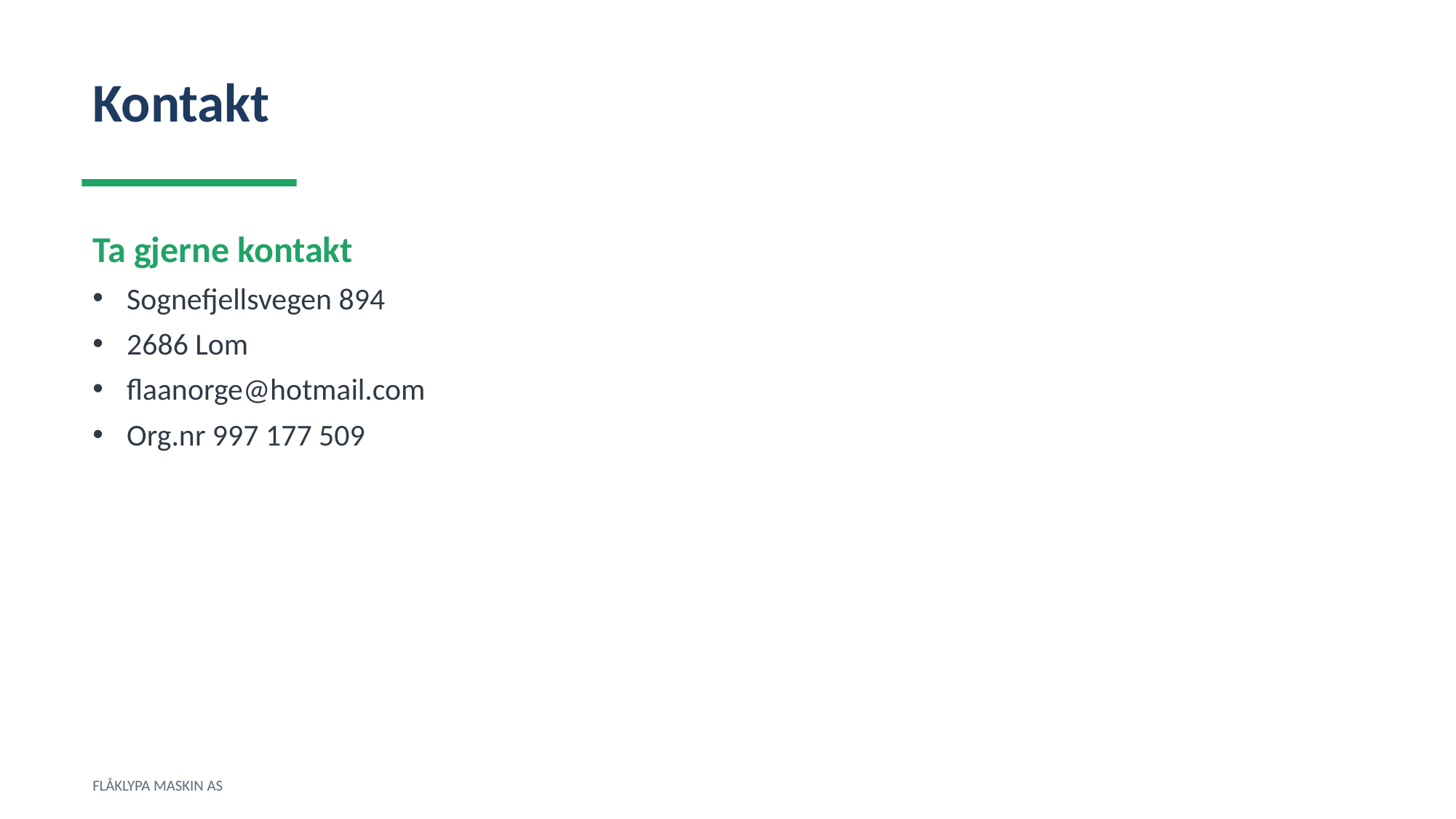

Kontakt

Ta gjerne kontakt
Sognefjellsvegen 894
2686 Lom
flaanorge@hotmail.com
Org.nr 997 177 509
FLÅKLYPA MASKIN AS